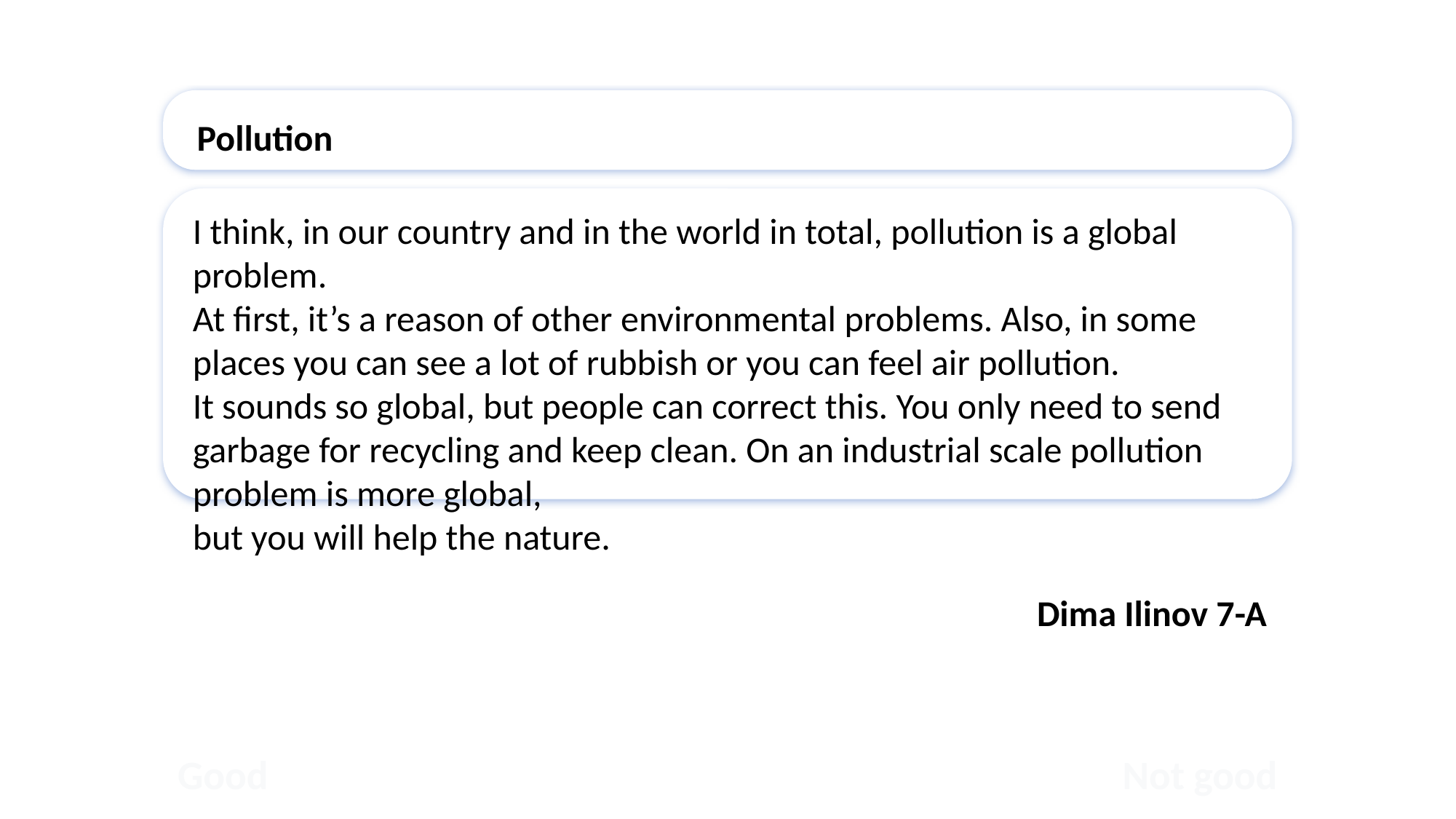

Pollution

I think, in our country and in the world in total, pollution is a global problem.
At first, it’s a reason of other environmental problems. Also, in some places you can see a lot of rubbish or you can feel air pollution.
It sounds so global, but people can correct this. You only need to send garbage for recycling and keep clean. On an industrial scale pollution problem is more global,
but you will help the nature.
Dima Ilinov 7-A
Good
Not good